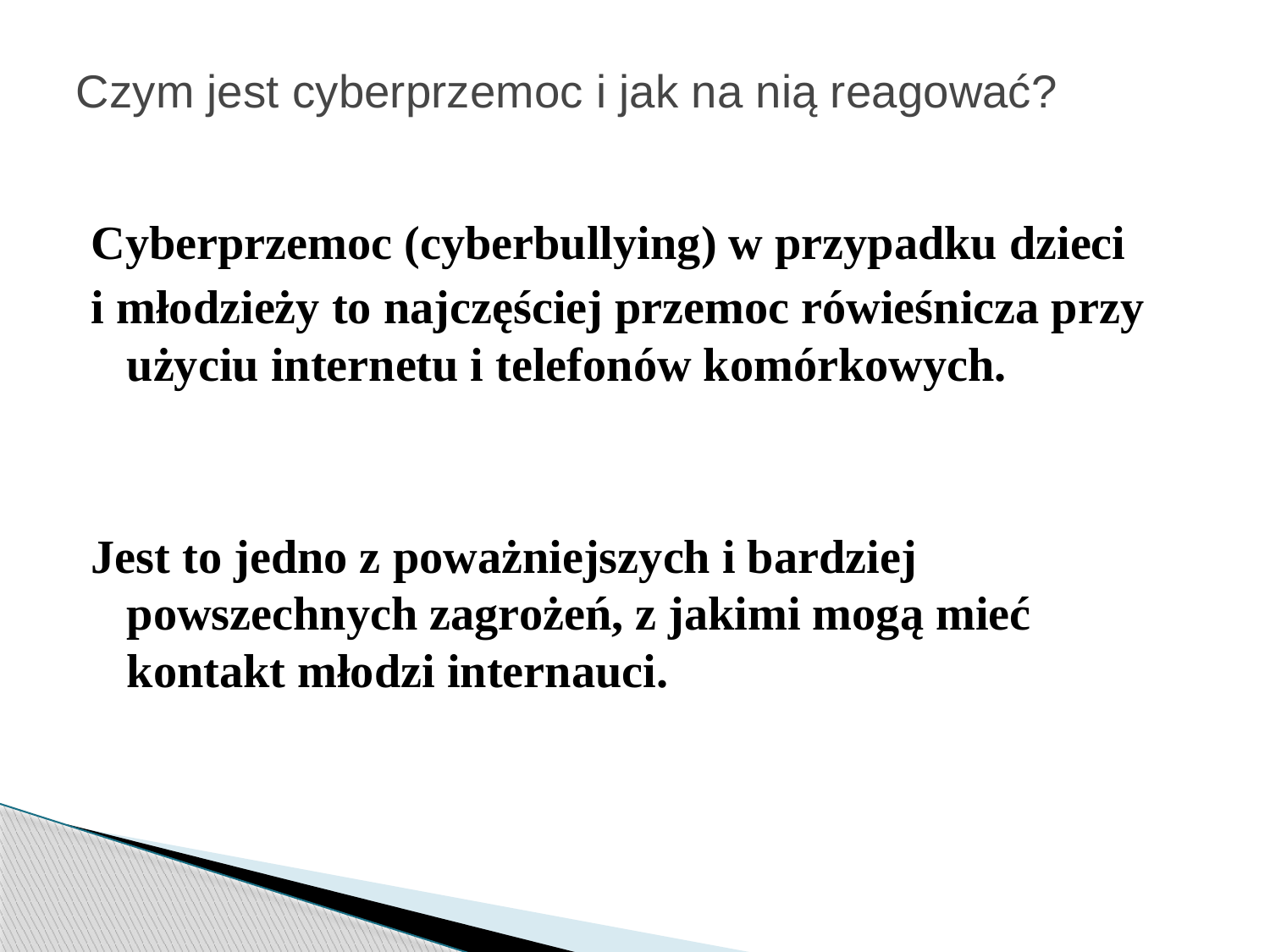

# Czym jest cyberprzemoc i jak na nią reagować?
Cyberprzemoc (cyberbullying) w przypadku dzieci
i młodzieży to najczęściej przemoc rówieśnicza przy użyciu internetu i telefonów komórkowych.

Jest to jedno z poważniejszych i bardziej powszechnych zagrożeń, z jakimi mogą mieć kontakt młodzi internauci.